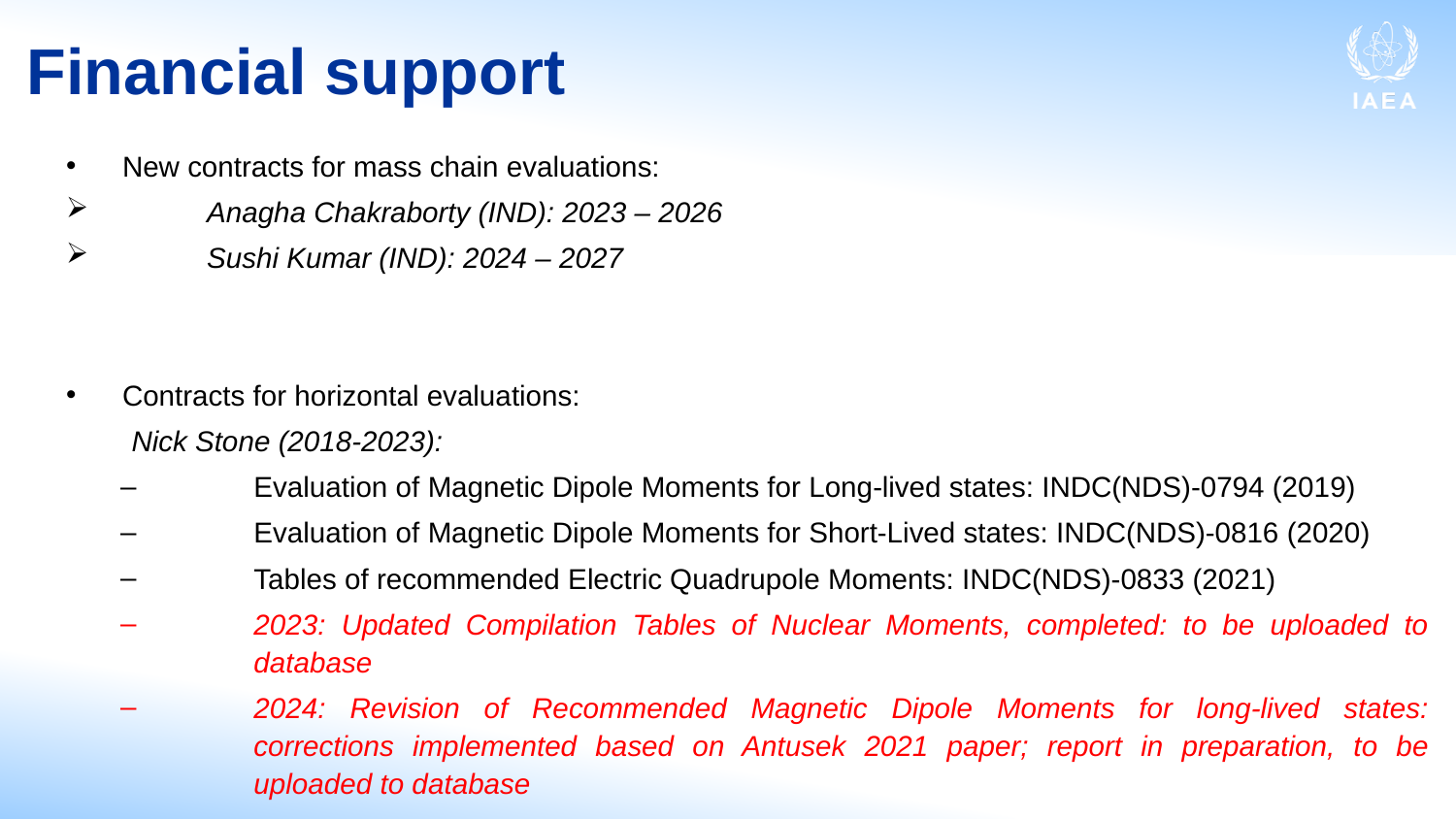

# Financial support
New contracts for mass chain evaluations:
Anagha Chakraborty (IND): 2023 – 2026
Sushi Kumar (IND): 2024 – 2027

Contracts for horizontal evaluations:
Nick Stone (2018-2023):
Evaluation of Magnetic Dipole Moments for Long-lived states: INDC(NDS)-0794 (2019)
Evaluation of Magnetic Dipole Moments for Short-Lived states: INDC(NDS)-0816 (2020)
Tables of recommended Electric Quadrupole Moments: INDC(NDS)-0833 (2021)
2023: Updated Compilation Tables of Nuclear Moments, completed: to be uploaded to database
2024: Revision of Recommended Magnetic Dipole Moments for long-lived states: corrections implemented based on Antusek 2021 paper; report in preparation, to be uploaded to database